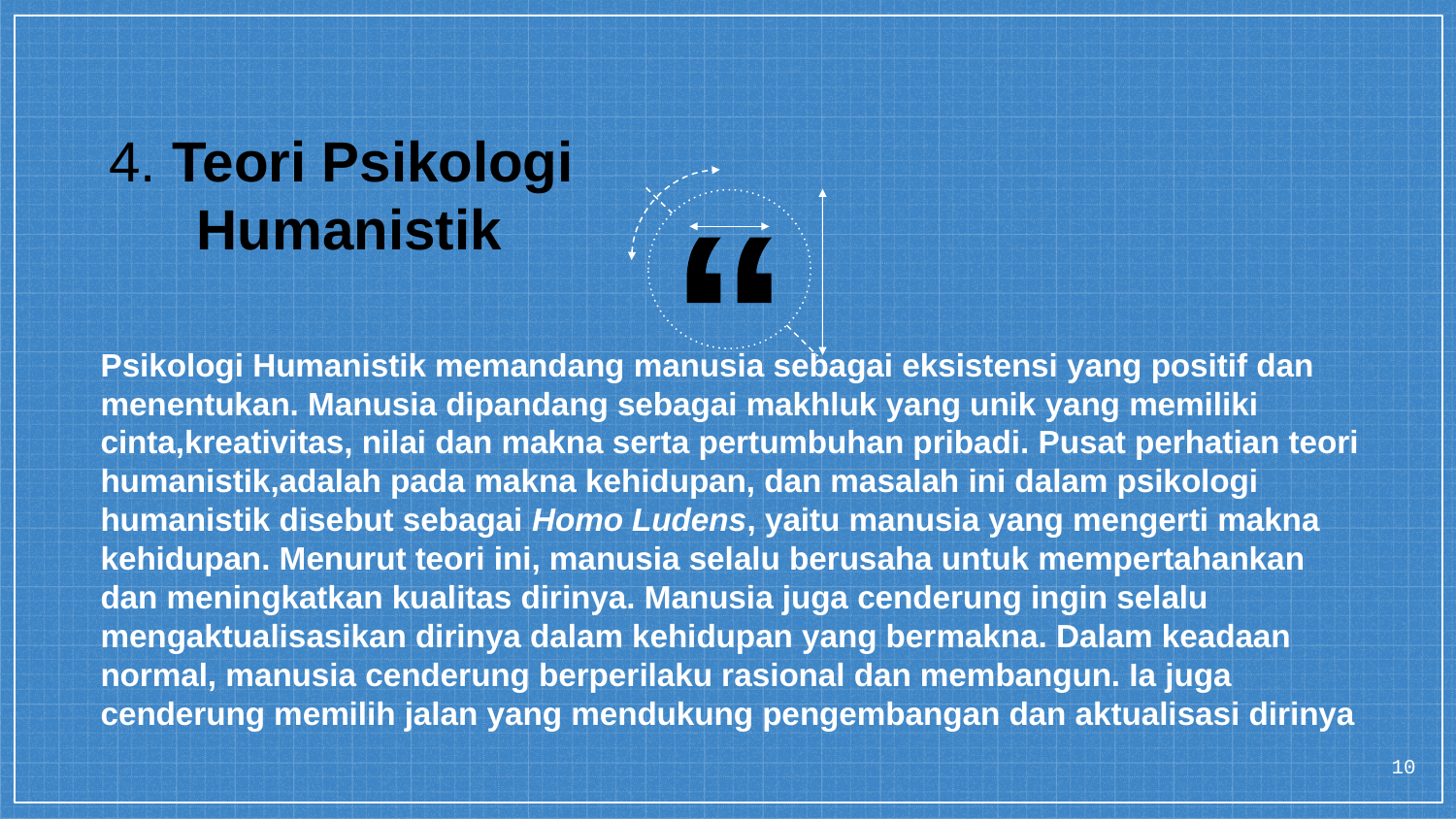

4. Teori Psikologi
Humanistik

Psikologi Humanistik memandang manusia sebagai eksistensi yang positif dan menentukan. Manusia dipandang sebagai makhluk yang unik yang memiliki cinta,kreativitas, nilai dan makna serta pertumbuhan pribadi. Pusat perhatian teori humanistik,adalah pada makna kehidupan, dan masalah ini dalam psikologi humanistik disebut sebagai Homo Ludens, yaitu manusia yang mengerti makna kehidupan. Menurut teori ini, manusia selalu berusaha untuk mempertahankan dan meningkatkan kualitas dirinya. Manusia juga cenderung ingin selalu mengaktualisasikan dirinya dalam kehidupan yang bermakna. Dalam keadaan normal, manusia cenderung berperilaku rasional dan membangun. Ia juga cenderung memilih jalan yang mendukung pengembangan dan aktualisasi dirinya
10